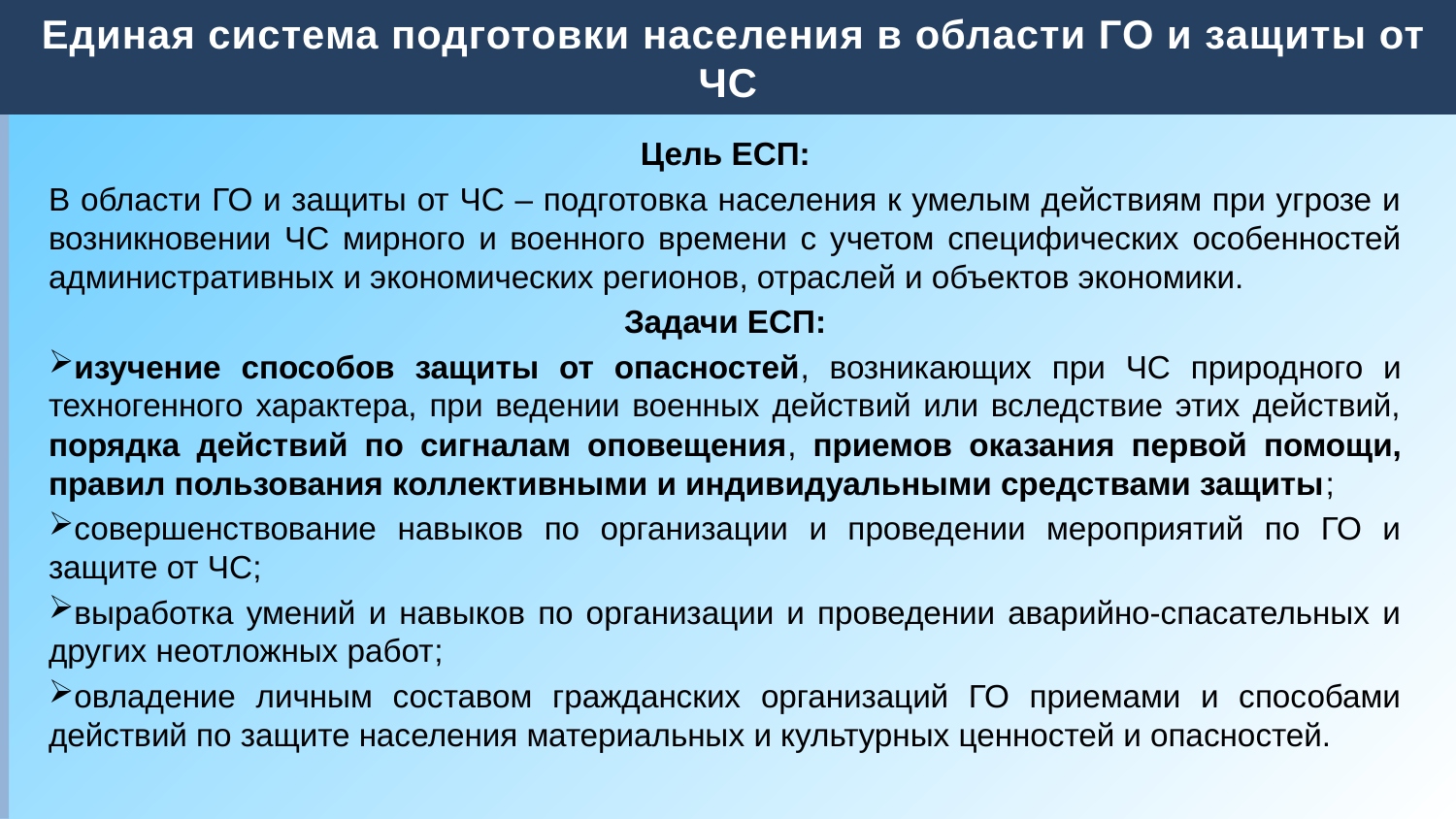

Единая система подготовки населения в области ГО и защиты от ЧС
# 2. Единая система подготовки населения в области ГО и защиты от ЧС

Цель ЕСП:
В области ГО и защиты от ЧС – подготовка населения к умелым действиям при угрозе и возникновении ЧС мирного и военного времени с учетом специфических особенностей административных и экономических регионов, отраслей и объектов экономики.
Задачи ЕСП:
изучение способов защиты от опасностей, возникающих при ЧС природного и техногенного характера, при ведении военных действий или вследствие этих действий, порядка действий по сигналам оповещения, приемов оказания первой помощи, правил пользования коллективными и индивидуальными средствами защиты;
совершенствование навыков по организации и проведении мероприятий по ГО и защите от ЧС;
выработка умений и навыков по организации и проведении аварийно-спасательных и других неотложных работ;
овладение личным составом гражданских организаций ГО приемами и способами действий по защите населения материальных и культурных ценностей и опасностей.